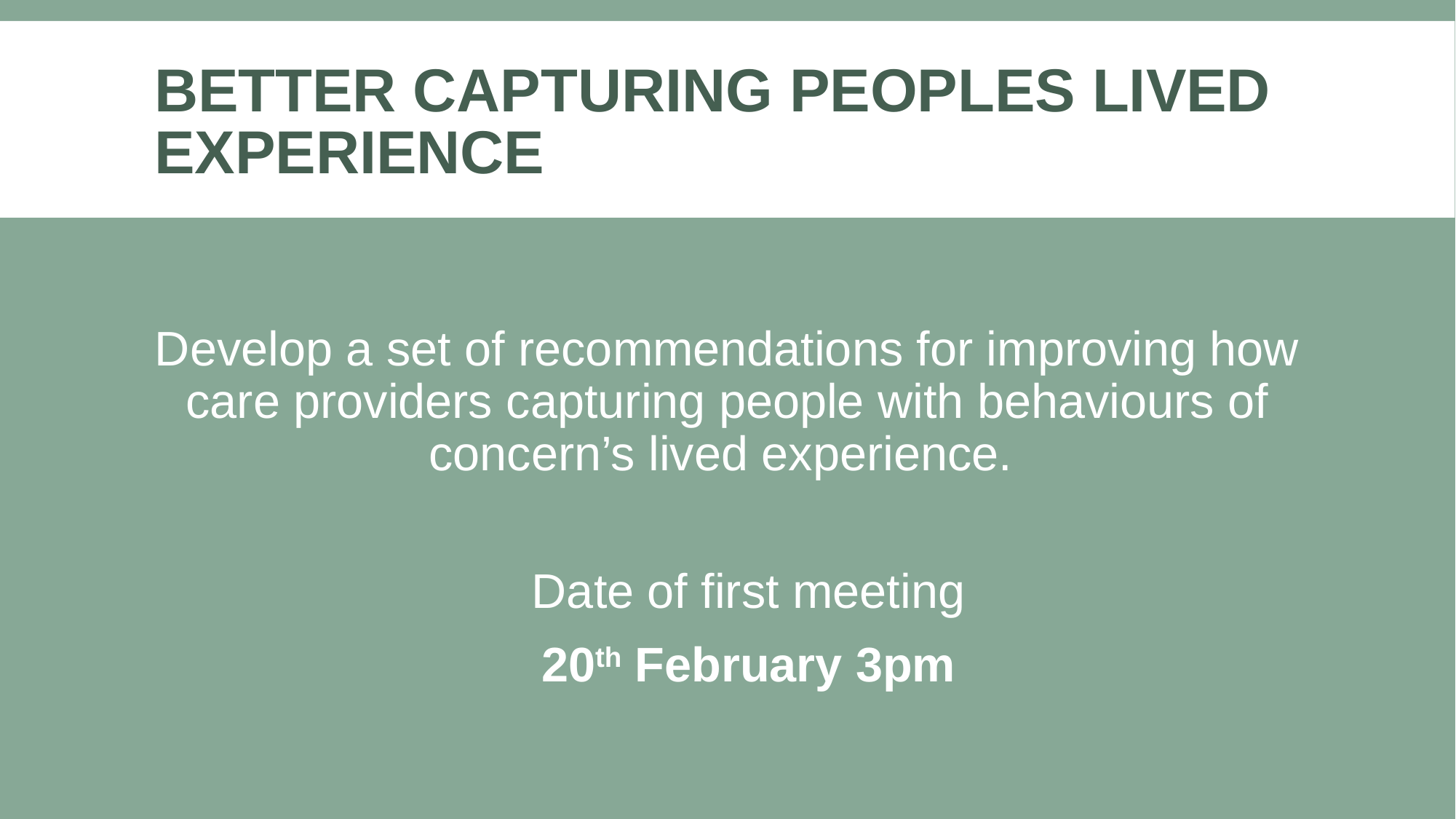

# Better Capturing Peoples Lived Experience
Develop a set of recommendations for improving how care providers capturing people with behaviours of concern’s lived experience.
Date of first meeting
20th February 3pm